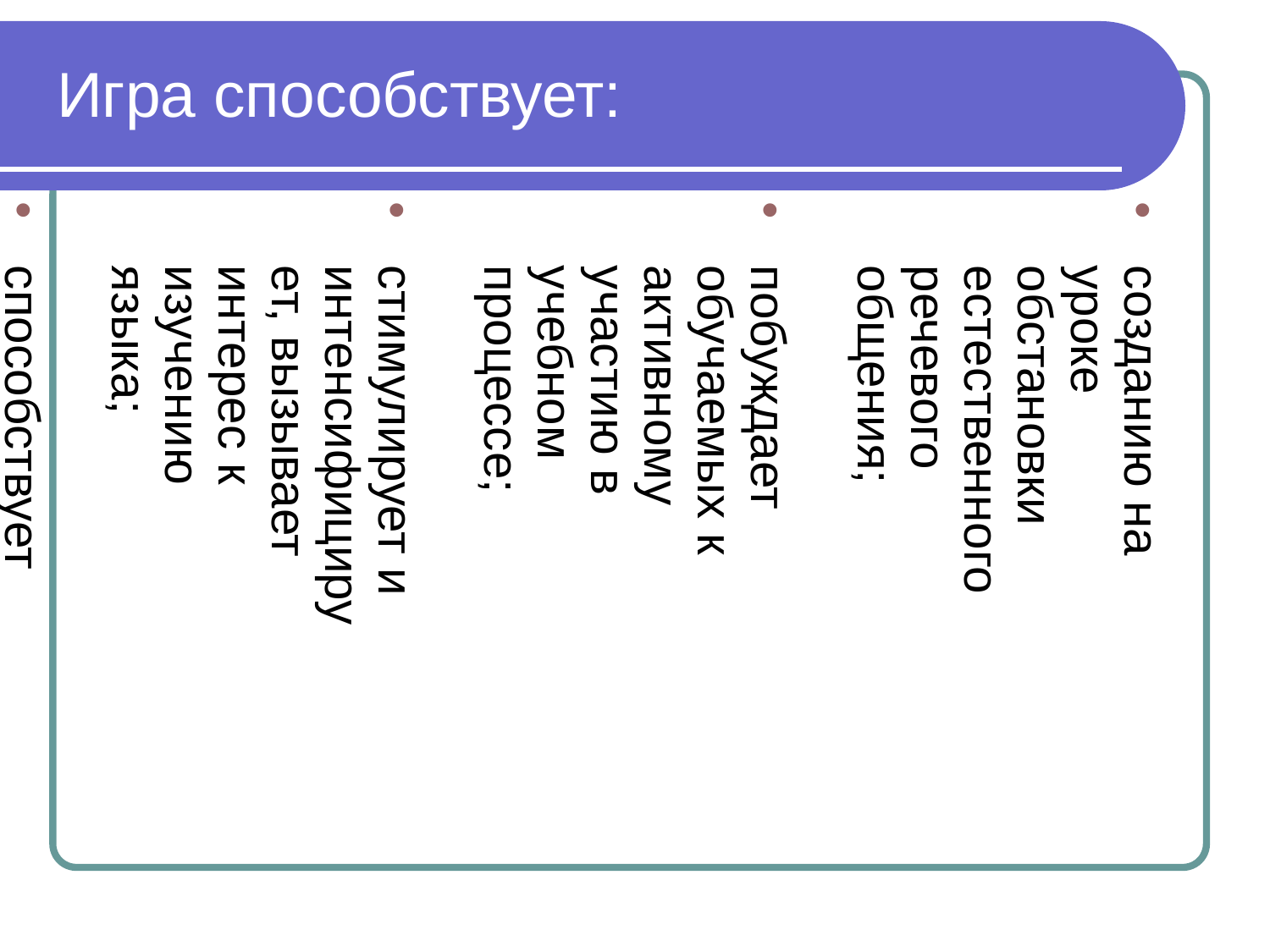

созданию на уроке      обстановки естественного речевого общения;

побуждает обучаемых к активному участию в учебном процессе;

стимулирует и интенсифицирует, вызывает интерес к изучению языка;

способствует более быстрому и легкому запоминанию речевых образцов.

Игра способствует: